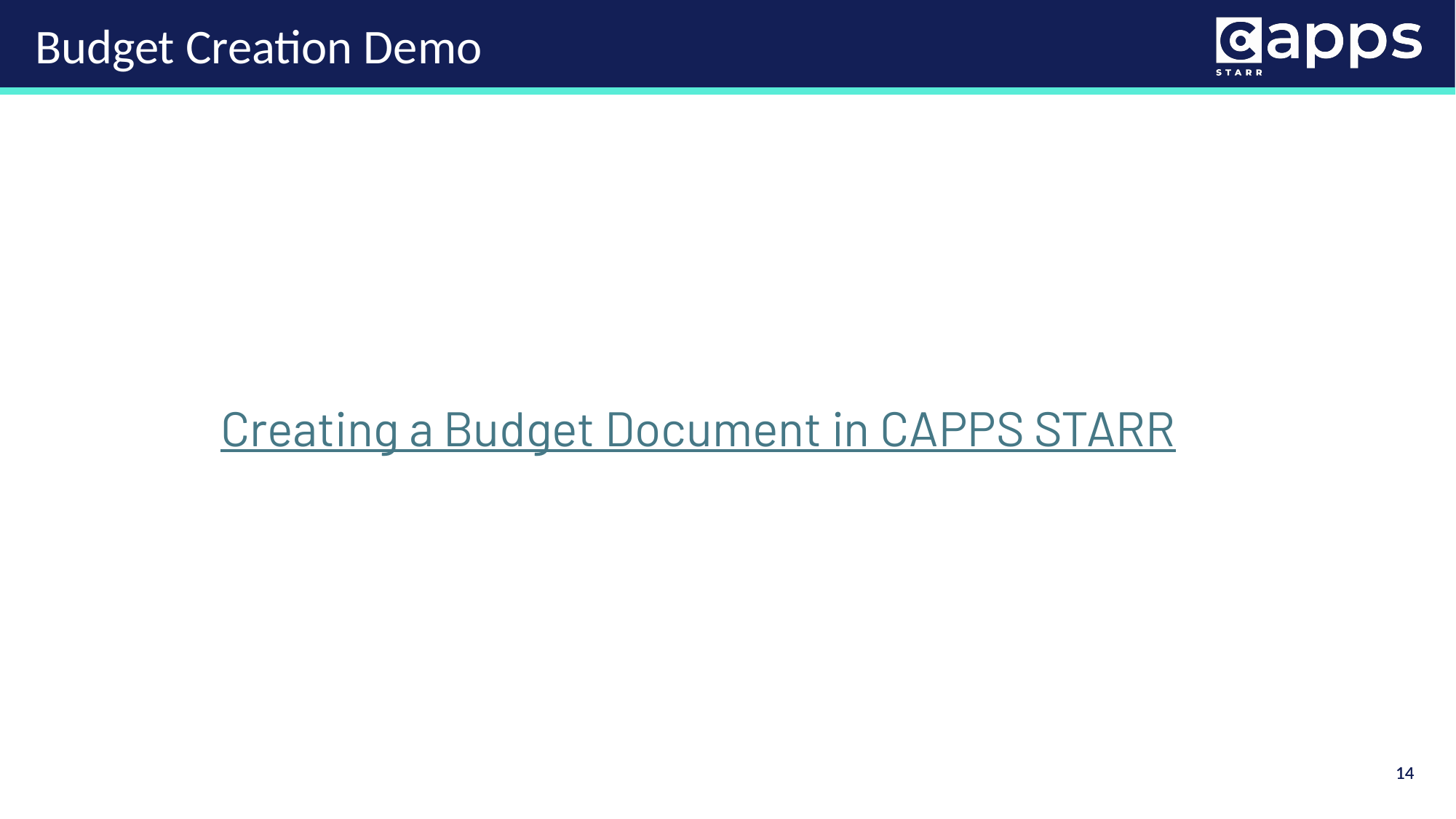

Budget Creation Demo
Creating a Budget Document in CAPPS STARR